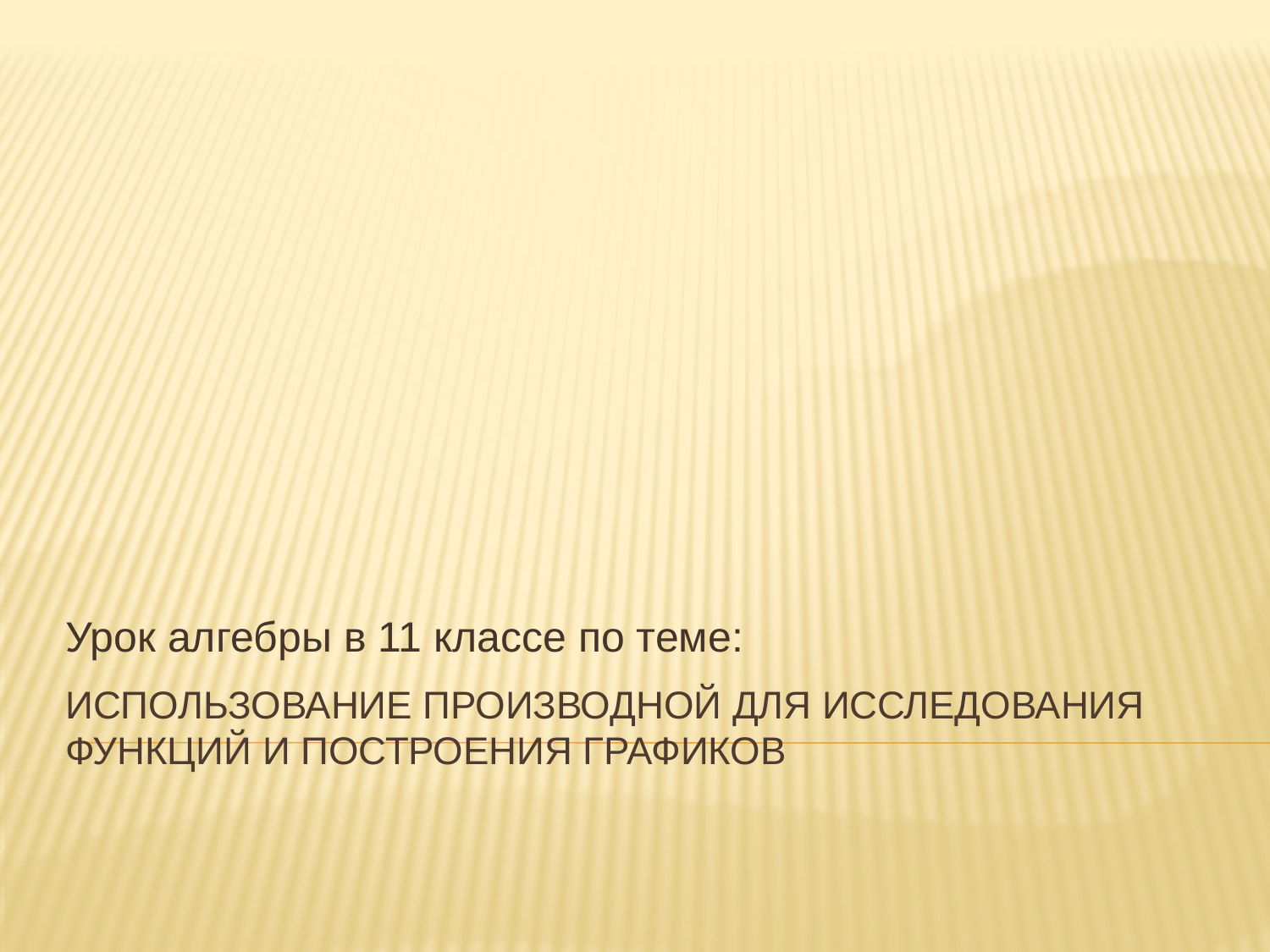

Урок алгебры в 11 классе по теме:
# Использование производной для исследования функций и построения графиков